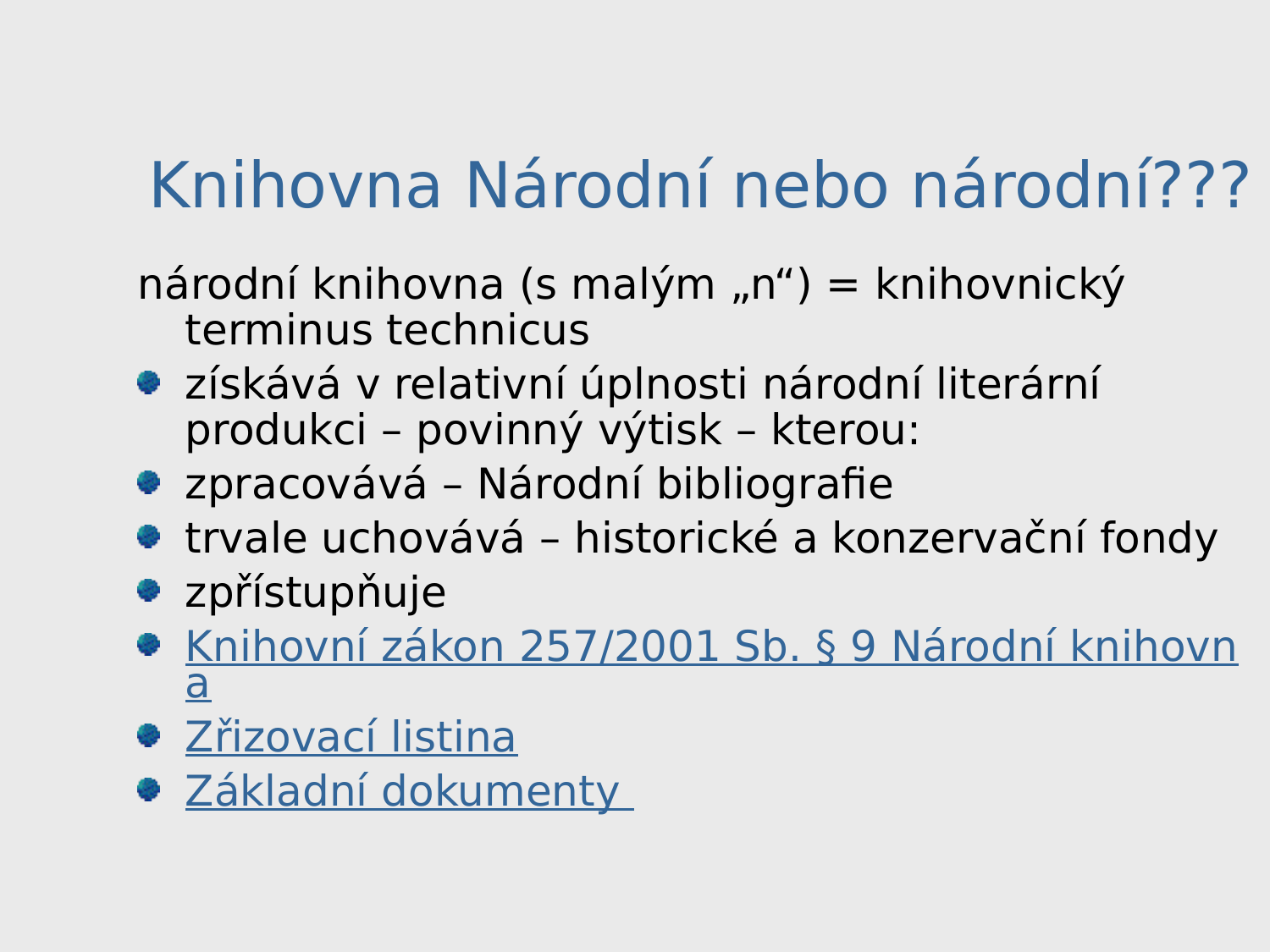

# Knihovna Národní nebo národní???
národní knihovna (s malým „n“) = knihovnický terminus technicus
získává v relativní úplnosti národní literární produkci – povinný výtisk – kterou:
zpracovává – Národní bibliografie
trvale uchovává – historické a konzervační fondy
zpřístupňuje
Knihovní zákon 257/2001 Sb. § 9 Národní knihovna
Zřizovací listina
Základní dokumenty